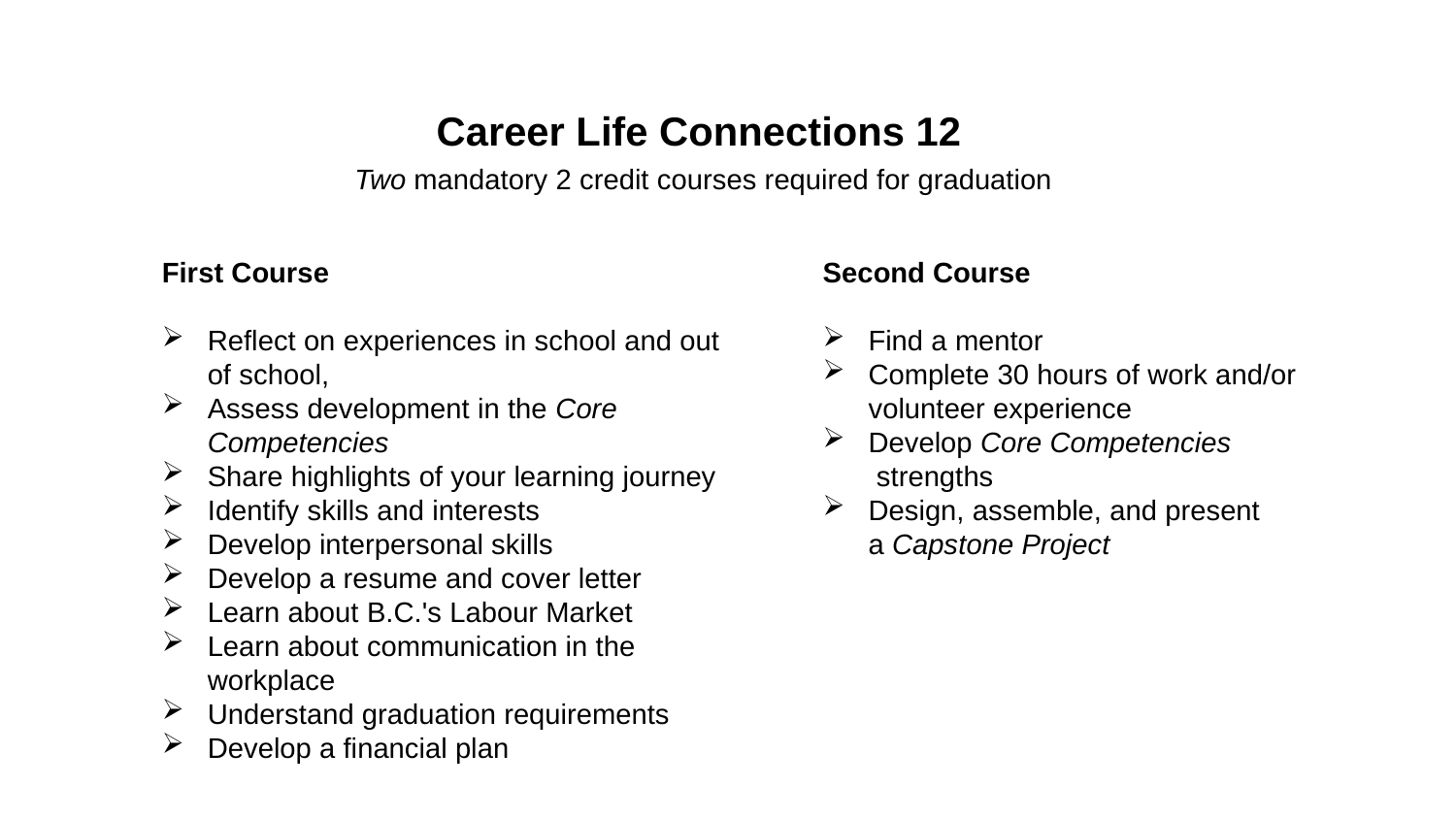

Career Life Connections 12
Two mandatory 2 credit courses required for graduation

First Course​
​
Reflect on experiences in school and out of school,
Assess development in the​ Core Competencies
Share highlights of your learning journey​
Identify skills and interests
Develop interpersonal skills
Develop a resume and cover letter​
​Learn about B.C.'s Labour Market
Learn about communication in the workplace​​
Understand graduation requirements
Develop a financial plan​
Second Course
​
​Find a mentor​
Complete 30 hours of work and/or volunteer experience​
Develop Core Competencies​ strengths
Design, assemble, and present a Capstone Project